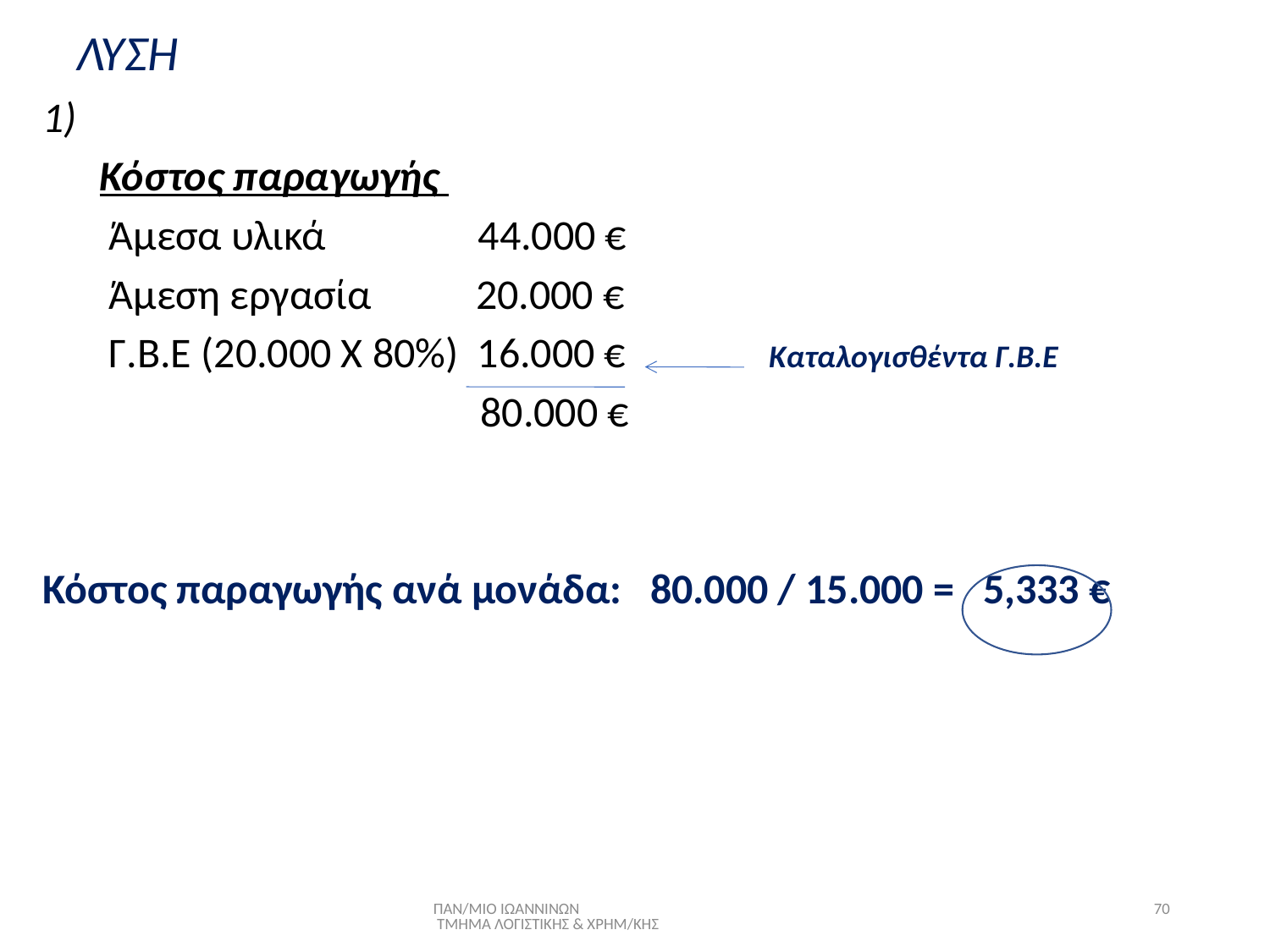

# ΛΥΣΗ
1)
      Κόστος παραγωγής
       Άμεσα υλικά                44.000 €
       Άμεση εργασία           20.000 €
       Γ.Β.Ε (20.000 Χ 80%)  16.000 €               Καταλογισθέντα Γ.Β.Ε
                                              80.000 €

Κόστος παραγωγής ανά μονάδα:   80.000 / 15.000 =   5,333 €

ΠΑΝ/ΜΙΟ ΙΩΑΝΝΙΝΩΝ                                                                        ΤΜΗΜΑ ΛΟΓΙΣΤΙΚΗΣ & ΧΡΗΜ/ΚΗΣ
70